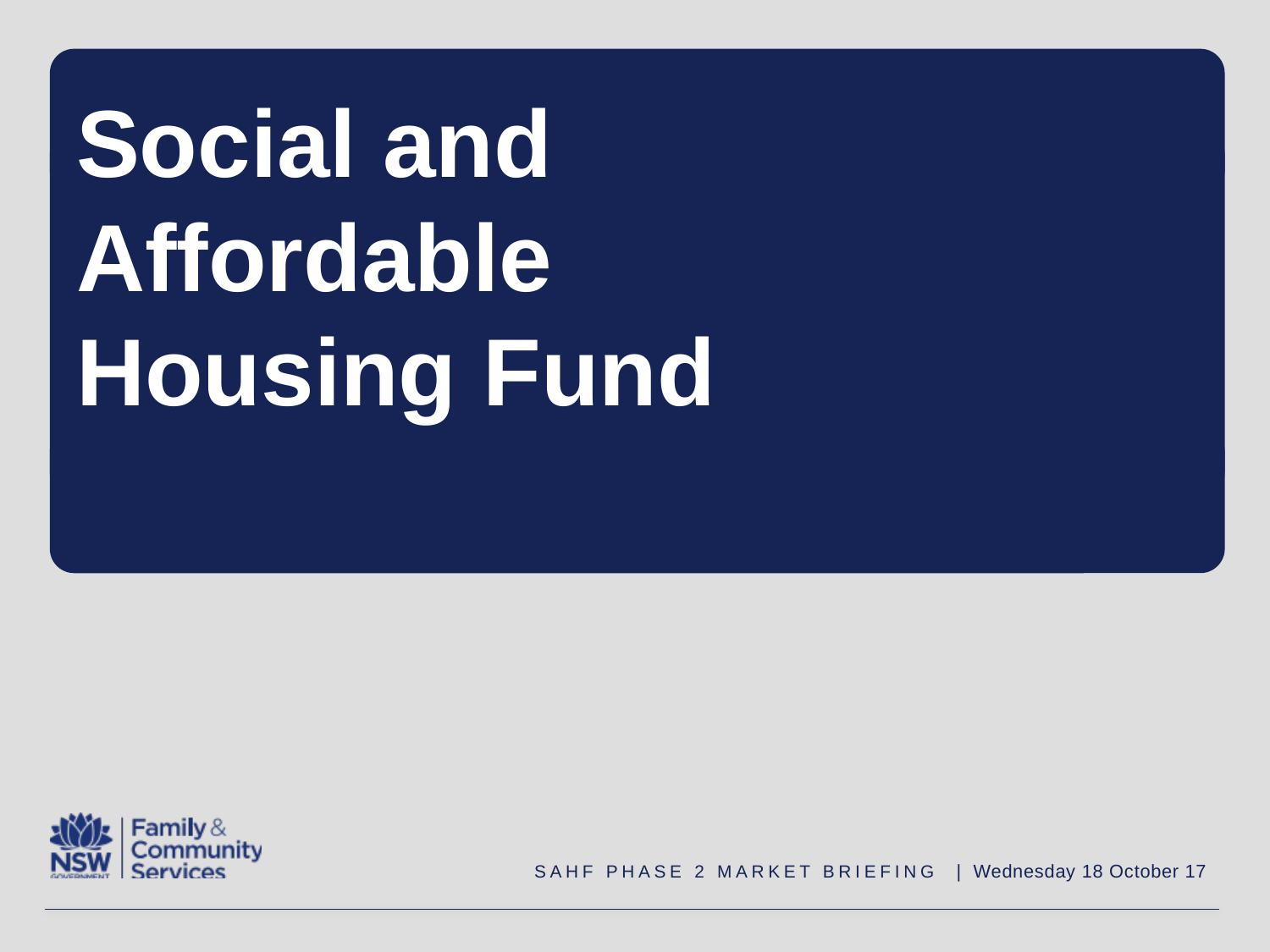

# Social and Affordable Housing Fund
Phase 2 Market Briefing

SAHF PHASE 2 MARKET BRIEFING  |  Wednesday 18 October 17